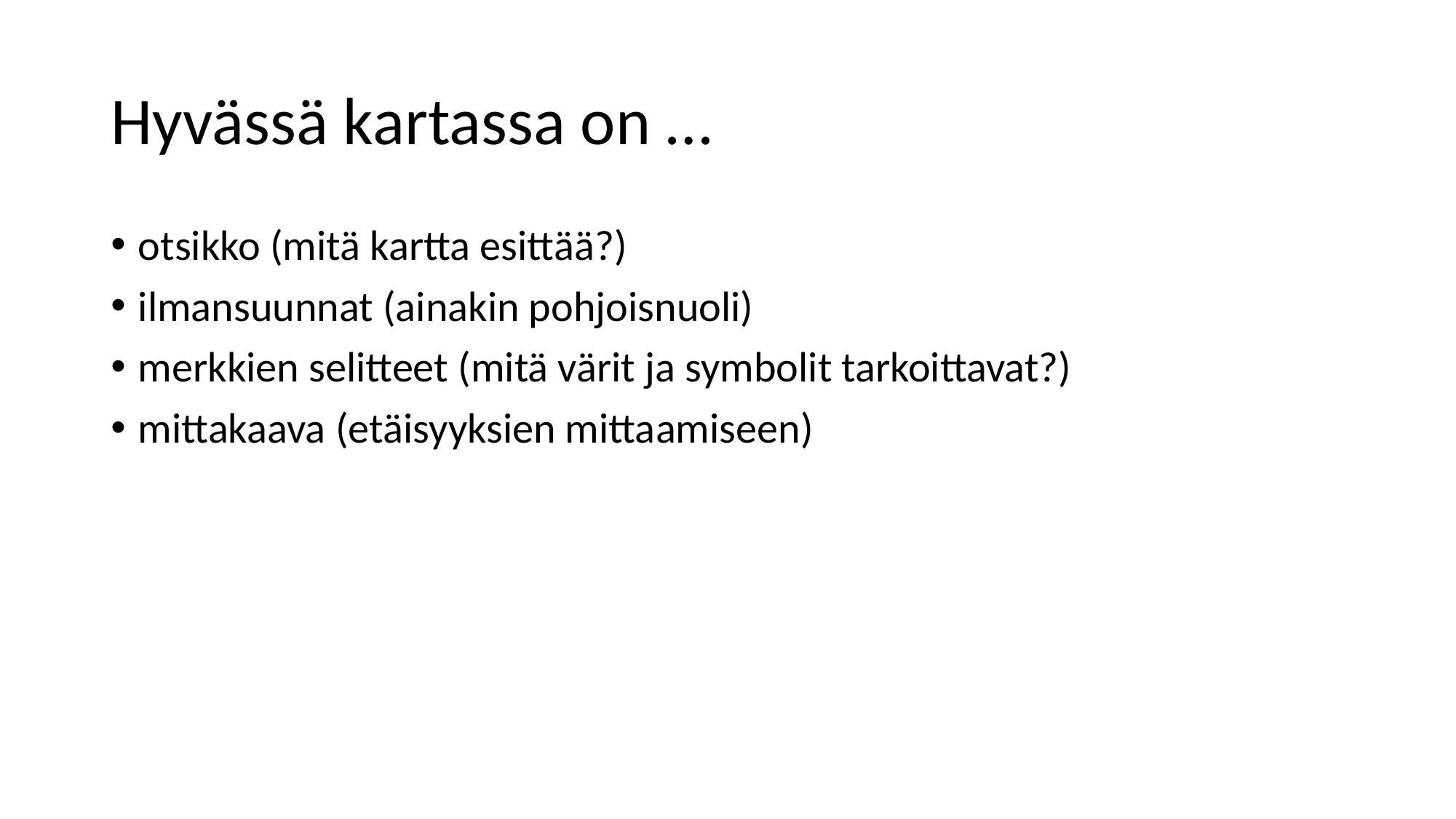

# Hyvässä kartassa on …
otsikko (mitä kartta esittää?)
ilmansuunnat (ainakin pohjoisnuoli)
merkkien selitteet (mitä värit ja symbolit tarkoittavat?)
mittakaava (etäisyyksien mittaamiseen)